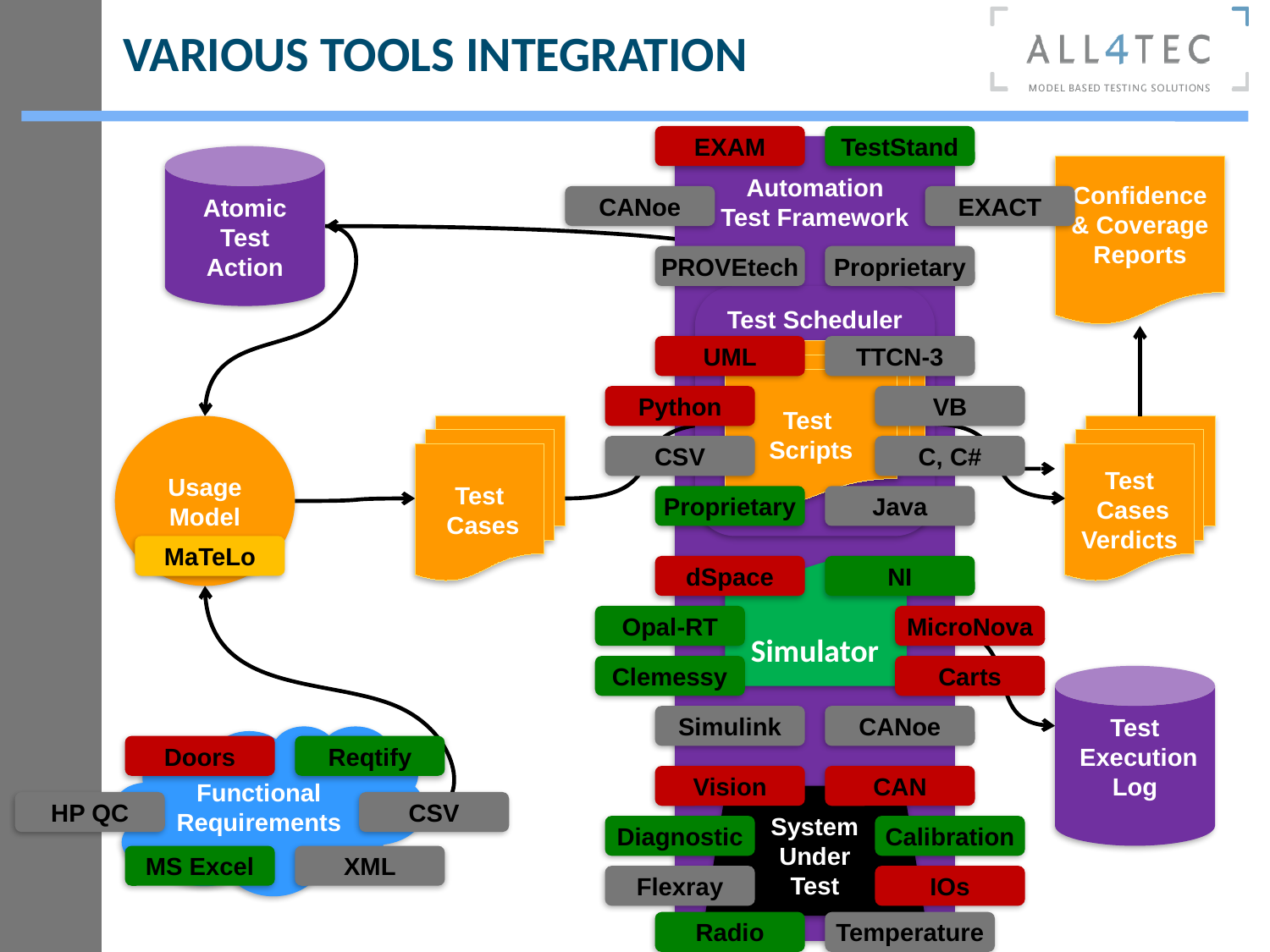

# VARIOUS TOOLS INTEGRATION
EXAM
TestStand

Automation
Test Framework
Atomic
Test
Action
Confidence
& Coverage
Reports
CANoe
EXACT
PROVEtech
Proprietary
TTCN-3
VB
CSV
C, C#
Java
Simulink
CANoe
HP QC
CSV
XML
Flexray
Temperature
Test Scheduler
UML
Test
Scripts
Python
Usage
Model
Test
 Cases
Test
 Cases
Verdicts
Proprietary
MaTeLo
dSpace

NI
Opal-RT
MicroNova
Simulator
Clemessy
Carts
Test
 Execution
Log
Functional
Requirements
Doors
Reqtify
Vision
CAN
System
Under
Test
Diagnostic
Calibration
MS Excel
IOs
Radio